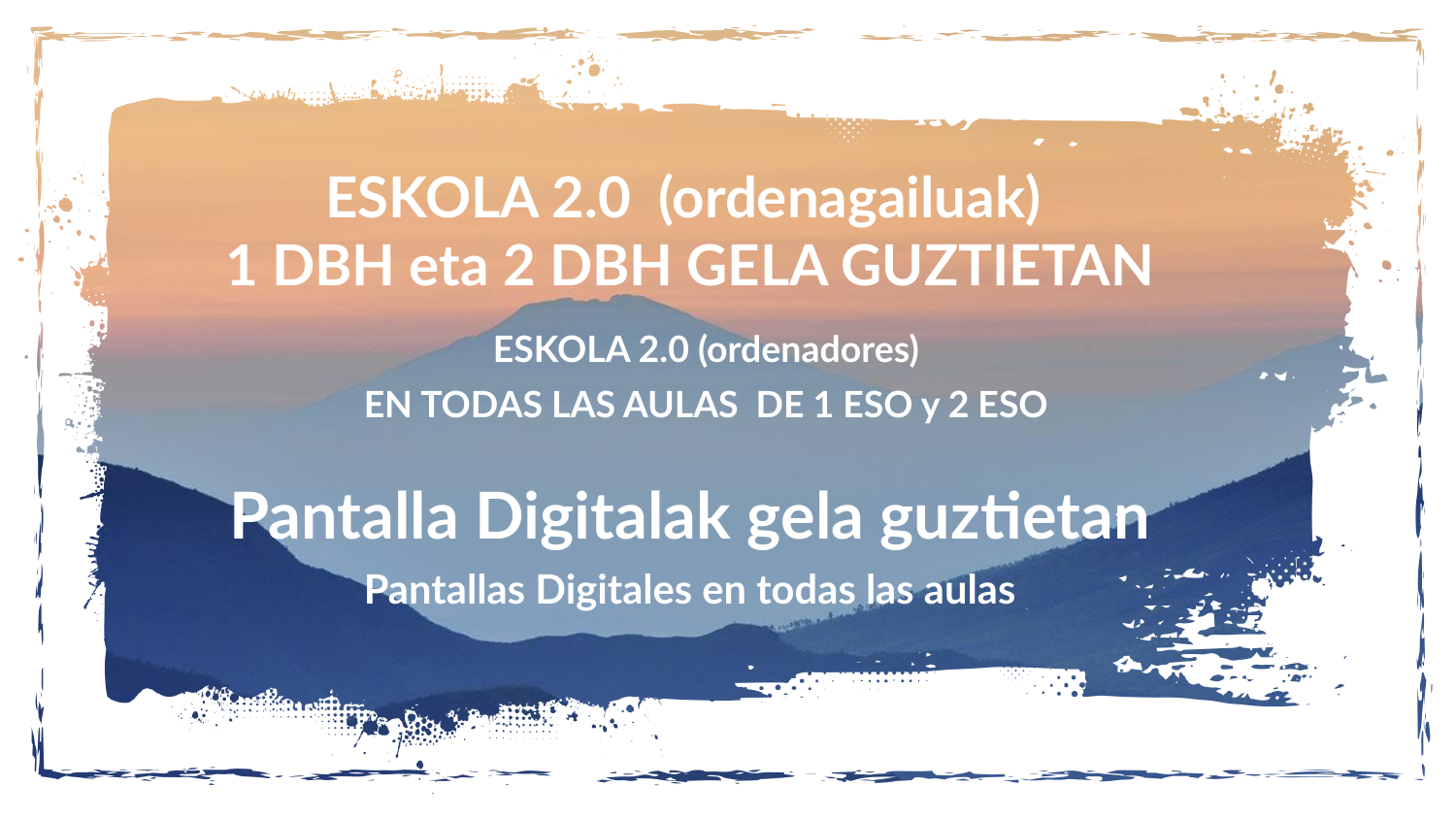

ESKOLA 2.0  (ordenagailuak)
1 DBH eta 2 DBH GELA GUZTIETAN
ESKOLA 2.0 (ordenadores)
EN TODAS LAS AULAS  DE 1 ESO y 2 ESO
Pantalla Digitalak gela guztietan
Pantallas Digitales en todas las aulas